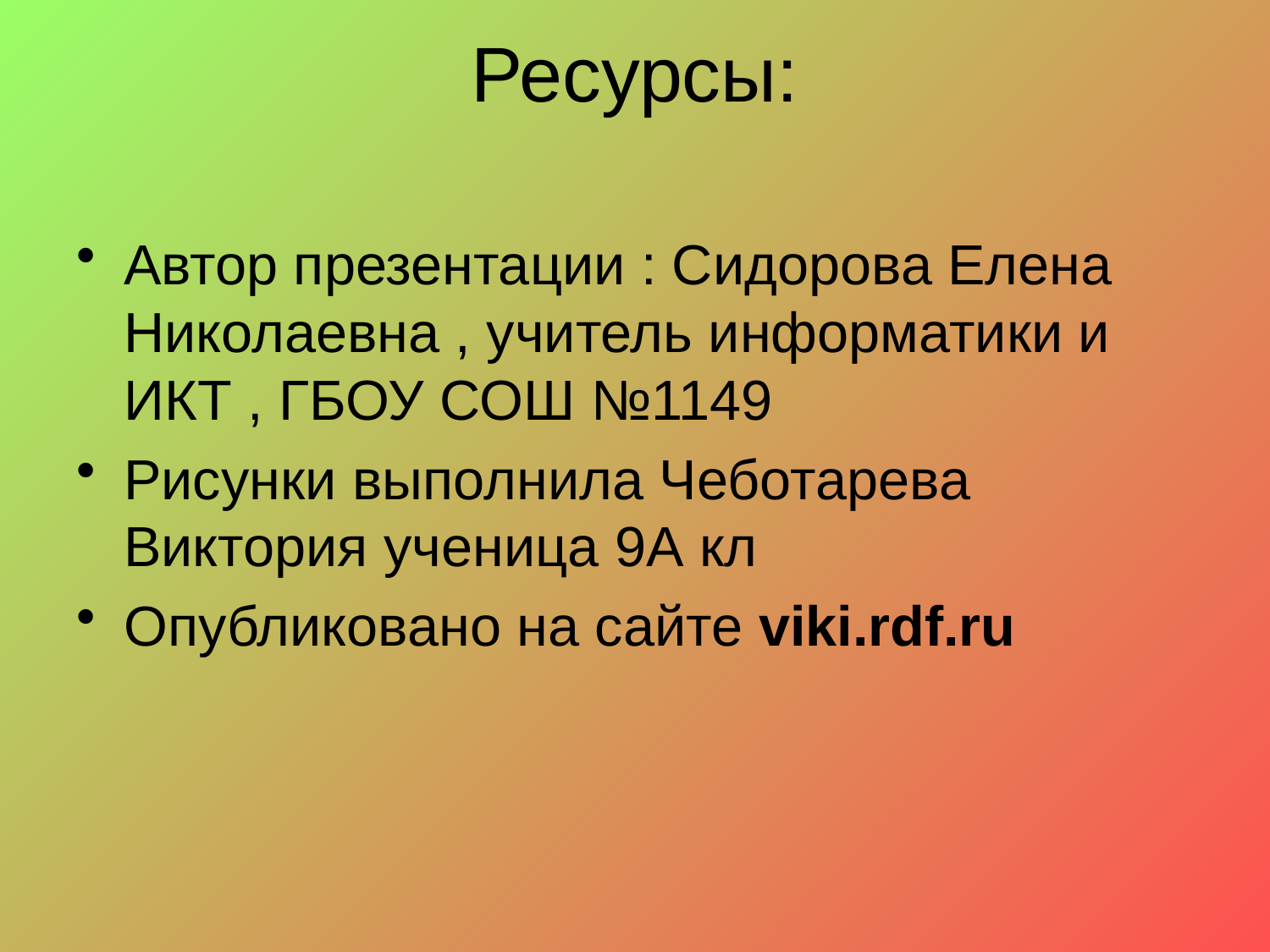

# Ресурсы:
Автор презентации : Сидорова Елена Николаевна , учитель информатики и ИКТ , ГБОУ СОШ №1149
Рисунки выполнила Чеботарева Виктория ученица 9А кл
Опубликовано на сайте viki.rdf.ru